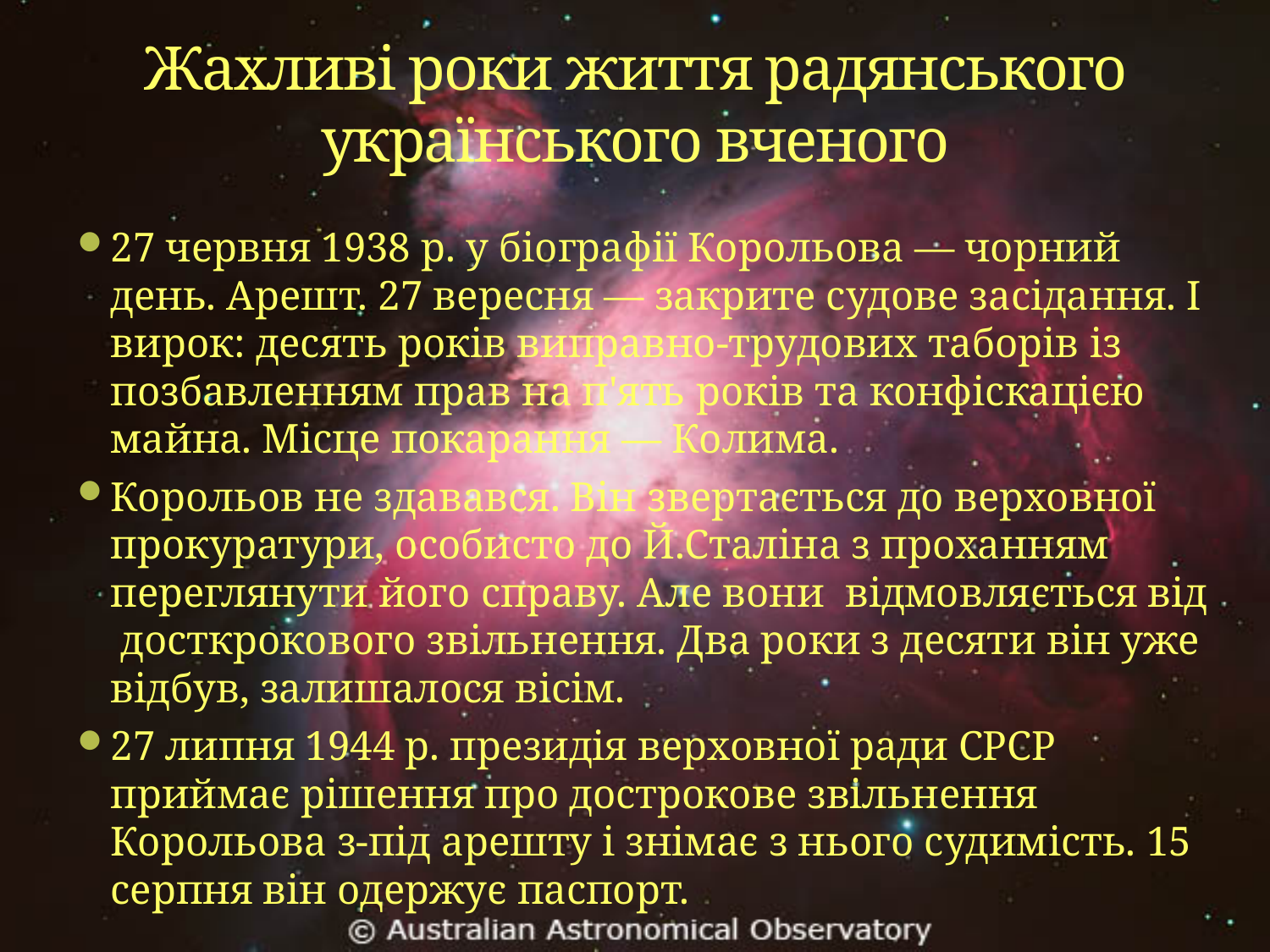

# Жахливі роки життя радянського українського вченого
27 червня 1938 р. у біографії Корольова — чорний день. Арешт. 27 вересня — закрите судове засідання. І вирок: десять років виправно-трудових таборів із позбавленням прав на п'ять років та конфіскацією майна. Місце покарання — Колима.
Корольов не здавався. Він звертається до верховної прокуратури, особисто до Й.Сталіна з проханням переглянути його справу. Але вони  відмовляється від  досткрокового звільнення. Два роки з десяти він уже відбув, залишалося вісім.
27 липня 1944 р. президія верховної ради СРСР приймає рішення про дострокове звільнення Корольова з-під арешту і знімає з нього судимість. 15 серпня він одержує паспорт.